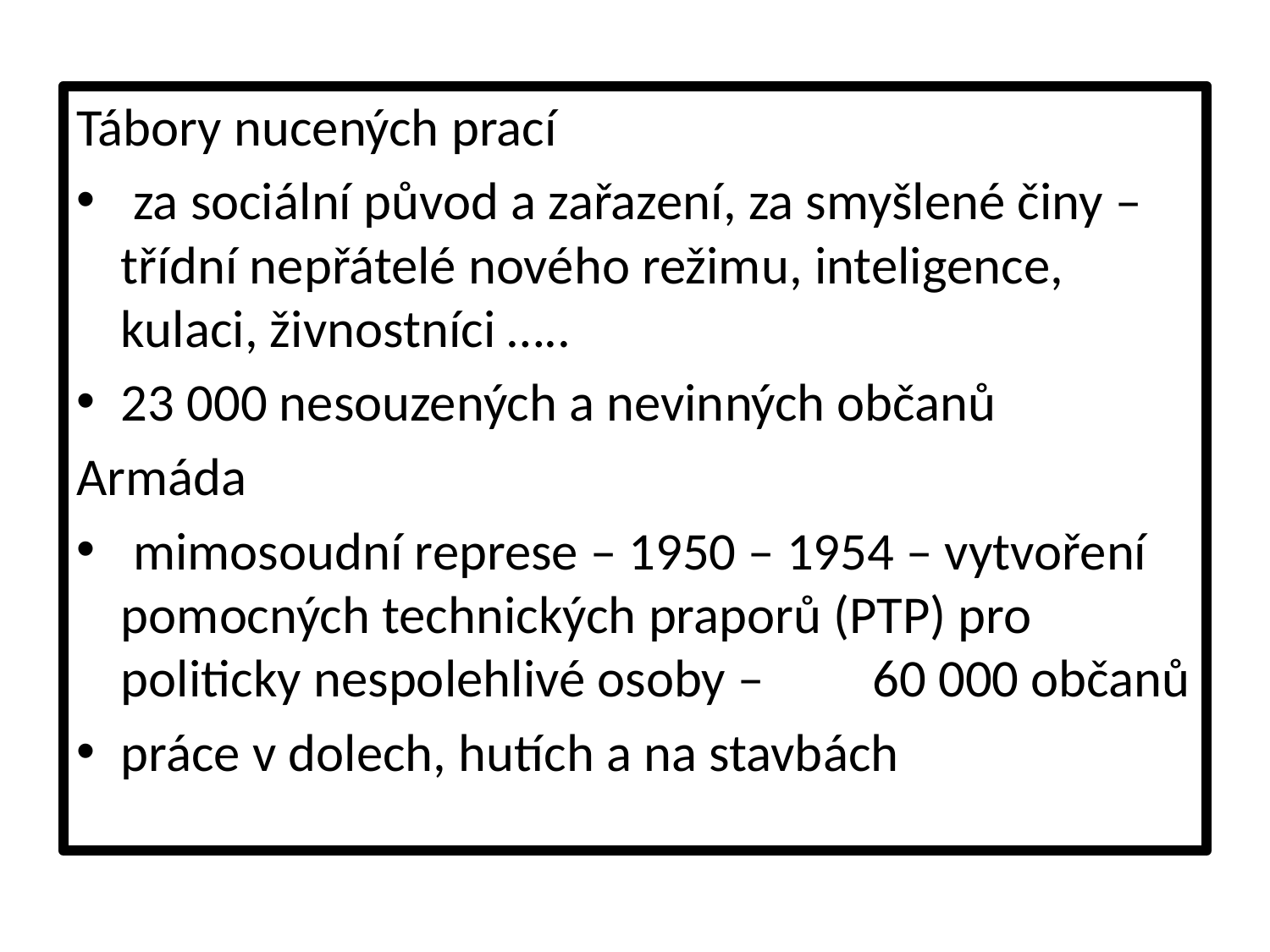

Tábory nucených prací
 za sociální původ a zařazení, za smyšlené činy – třídní nepřátelé nového režimu, inteligence, kulaci, živnostníci …..
23 000 nesouzených a nevinných občanů
Armáda
 mimosoudní represe – 1950 – 1954 – vytvoření pomocných technických praporů (PTP) pro politicky nespolehlivé osoby –         60 000 občanů
práce v dolech, hutích a na stavbách